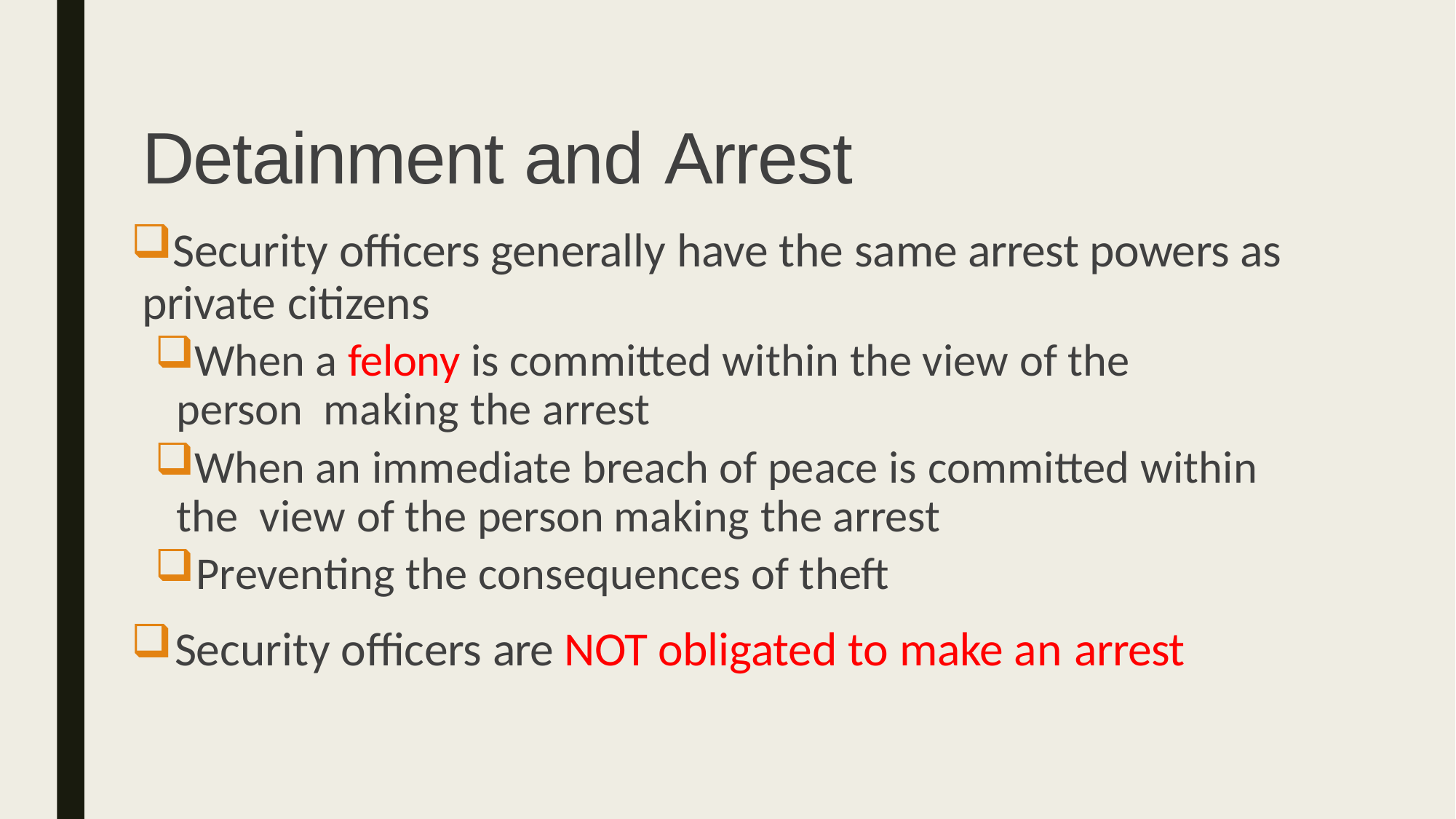

# Detainment and Arrest
Security officers generally have the same arrest powers as  private citizens
When a felony is committed within the view of the person  making the arrest
When an immediate breach of peace is committed within the  view of the person making the arrest
Preventing the consequences of theft
Security officers are NOT obligated to make an arrest